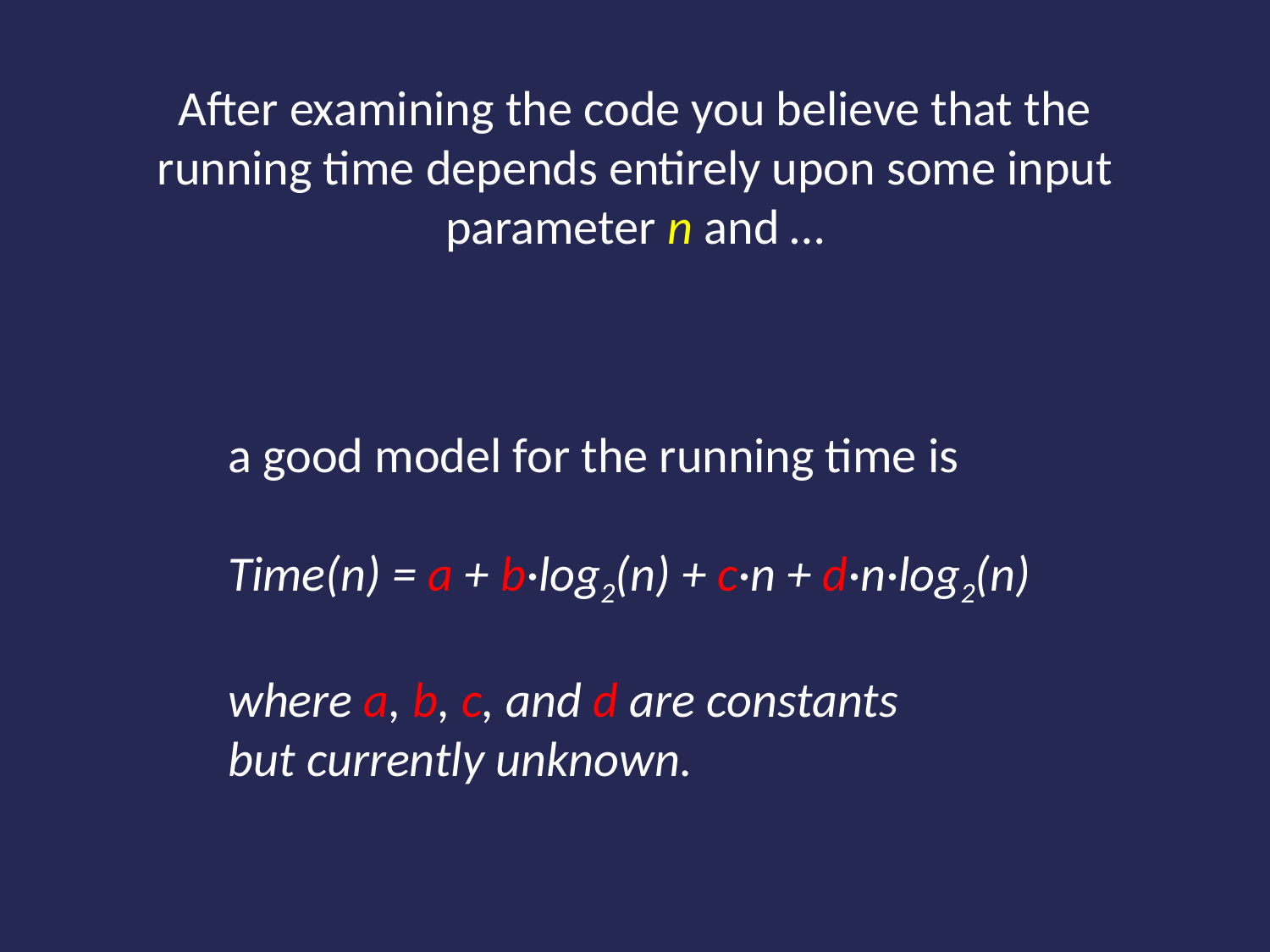

# After examining the code you believe that the running time depends entirely upon some input parameter n and …
a good model for the running time is

Time(n) = a + b·log2(n) + c·n + d·n·log2(n)

where a, b, c, and d are constants
but currently unknown.